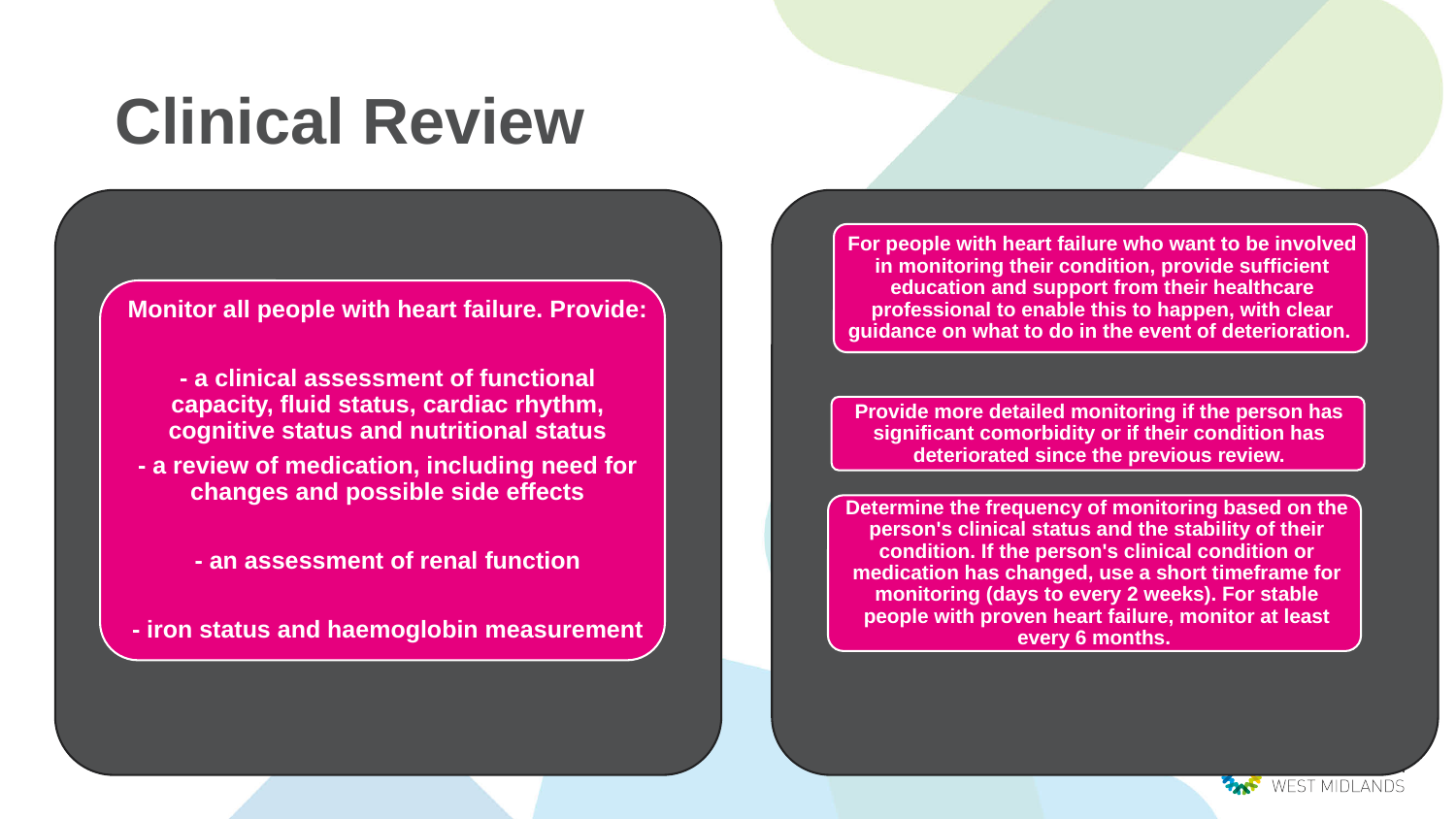

# Clinical Review

Monitor all people with heart failure. Provide:

- a clinical assessment of functional capacity, fluid status, cardiac rhythm, cognitive status and nutritional status
- a review of medication, including need for changes and possible side effects

- an assessment of renal function

- iron status and haemoglobin measurement

For people with heart failure who want to be involved in monitoring their condition, provide sufficient education and support from their healthcare professional to enable this to happen, with clear guidance on what to do in the event of deterioration.
Determine the frequency of monitoring based on the person's clinical status and the stability of their condition. If the person's clinical condition or medication has changed, use a short timeframe for monitoring (days to every 2 weeks). For stable people with proven heart failure, monitor at least every 6 months.
Provide more detailed monitoring if the person has significant comorbidity or if their condition has deteriorated since the previous review.